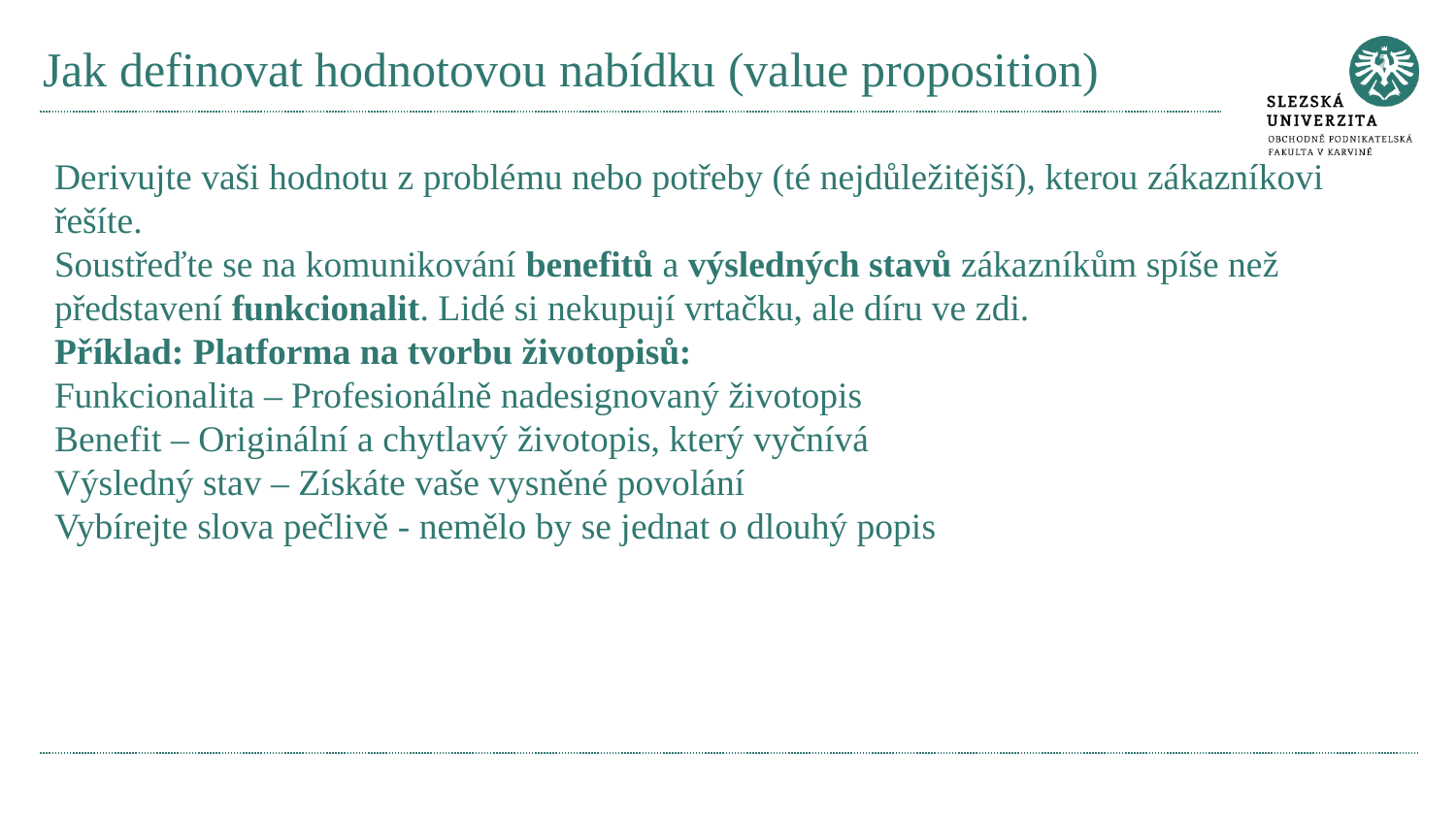

# Jak definovat hodnotovou nabídku (value proposition)
Derivujte vaši hodnotu z problému nebo potřeby (té nejdůležitější), kterou zákazníkovi řešíte.
Soustřeďte se na komunikování benefitů a výsledných stavů zákazníkům spíše než představení funkcionalit. Lidé si nekupují vrtačku, ale díru ve zdi.
Příklad: Platforma na tvorbu životopisů:
Funkcionalita – Profesionálně nadesignovaný životopis
Benefit – Originální a chytlavý životopis, který vyčnívá
Výsledný stav – Získáte vaše vysněné povolání
Vybírejte slova pečlivě - nemělo by se jednat o dlouhý popis